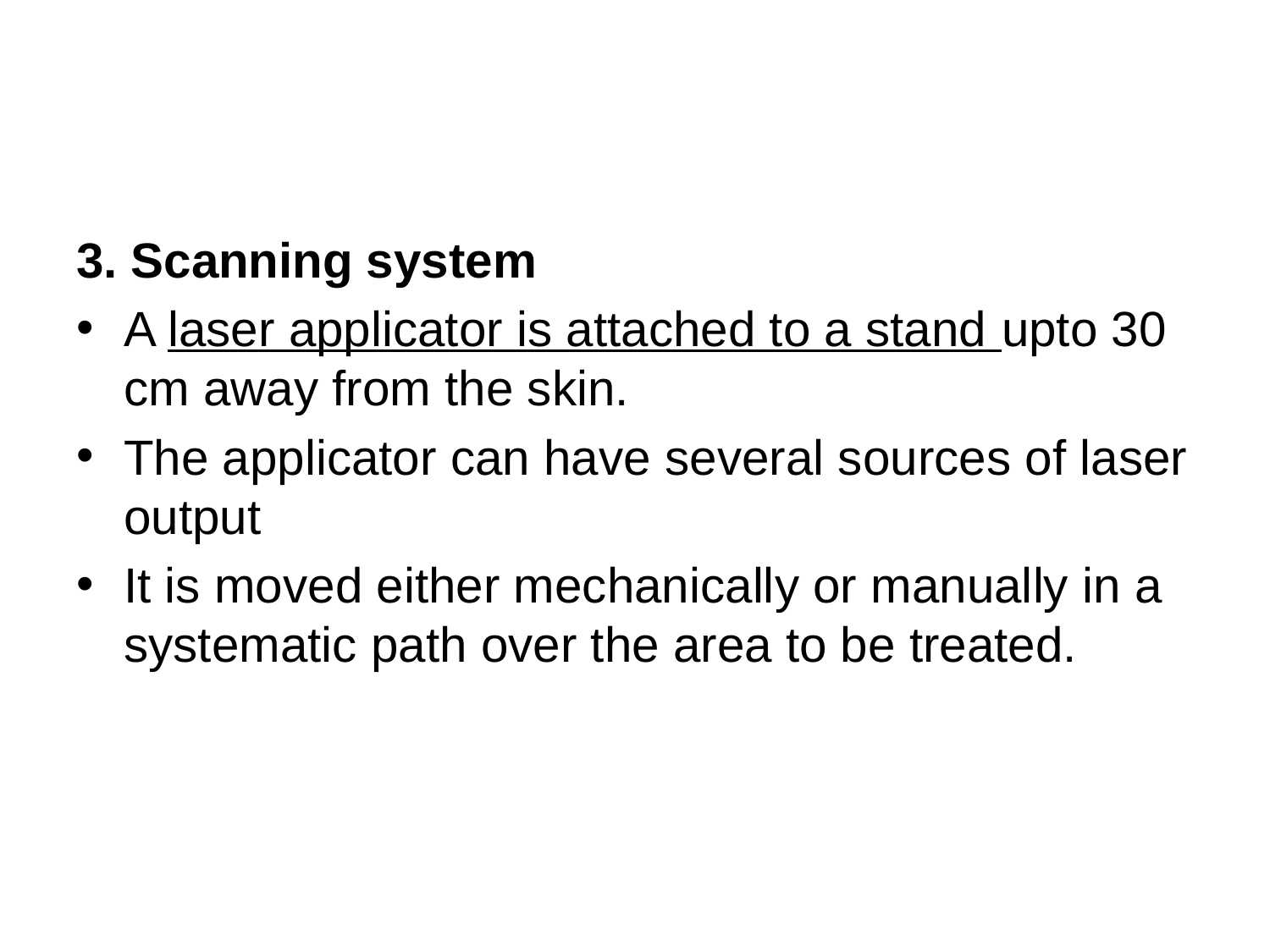

3. Scanning system
A laser applicator is attached to a stand upto 30 cm away from the skin.
The applicator can have several sources of laser output
It is moved either mechanically or manually in a systematic path over the area to be treated.